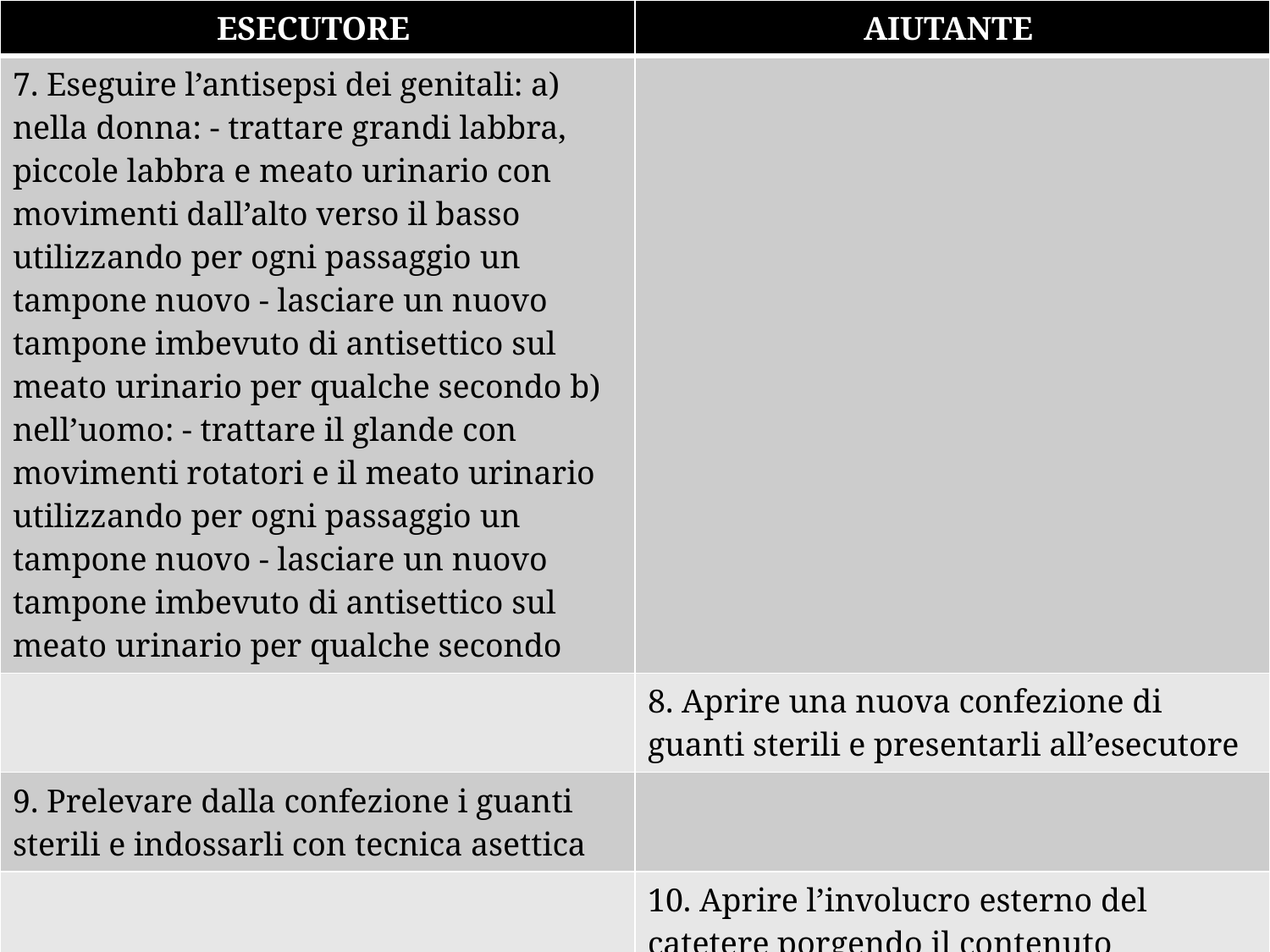

| ESECUTORE | AIUTANTE |
| --- | --- |
| 7. Eseguire l’antisepsi dei genitali: a) nella donna: - trattare grandi labbra, piccole labbra e meato urinario con movimenti dall’alto verso il basso utilizzando per ogni passaggio un tampone nuovo - lasciare un nuovo tampone imbevuto di antisettico sul meato urinario per qualche secondo b) nell’uomo: - trattare il glande con movimenti rotatori e il meato urinario utilizzando per ogni passaggio un tampone nuovo - lasciare un nuovo tampone imbevuto di antisettico sul meato urinario per qualche secondo |  |
|  | 8. Aprire una nuova confezione di guanti sterili e presentarli all’esecutore |
| 9. Prelevare dalla confezione i guanti sterili e indossarli con tecnica asettica |  |
|  | 10. Aprire l’involucro esterno del catetere porgendo il contenuto all’esecutore (catetere con involucro interno sterile) |

23
Docente: Alessandro Pipoli